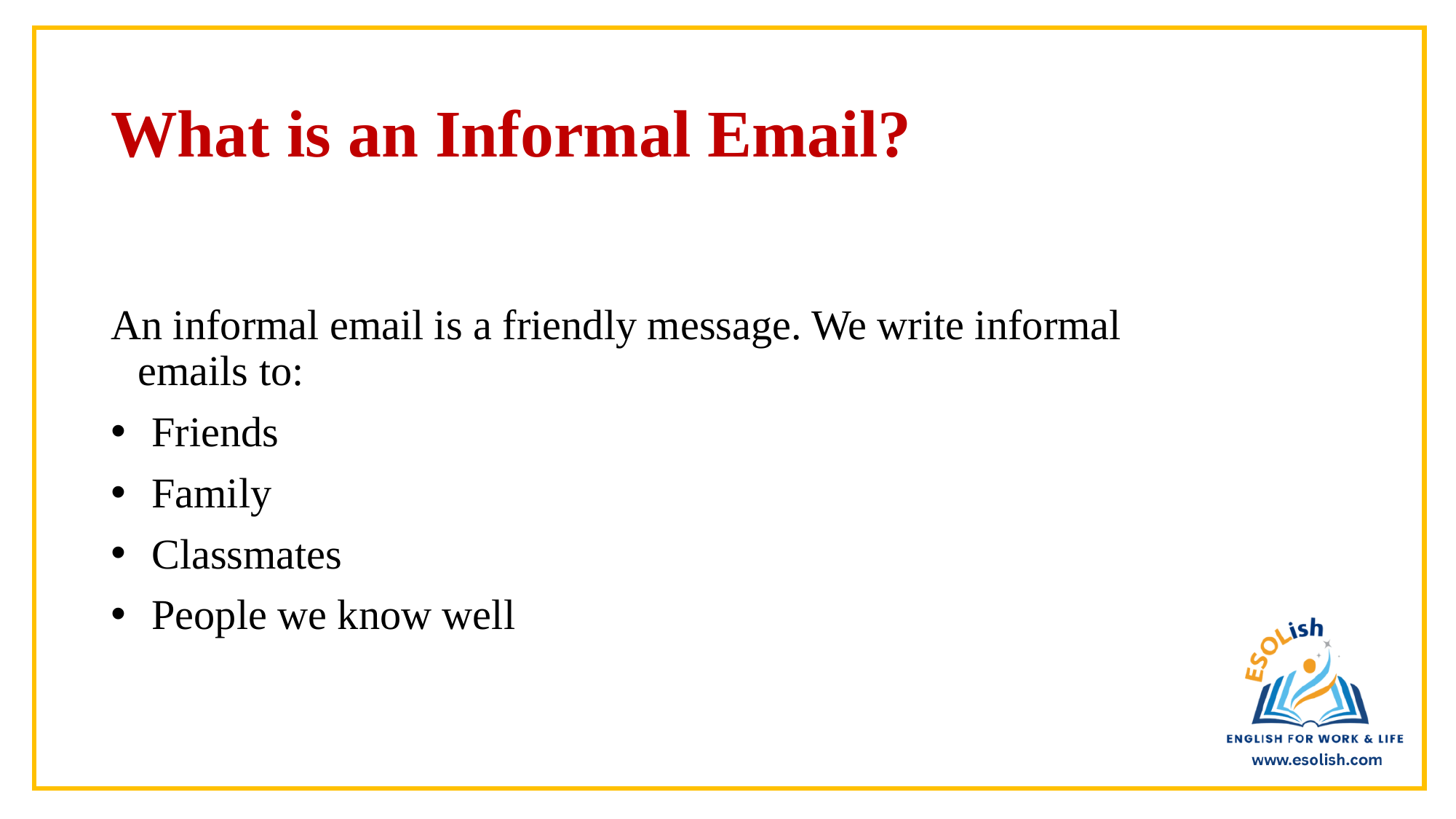

# What is an Informal Email?
An informal email is a friendly message. We write informal emails to:
Friends
Family
Classmates
People we know well